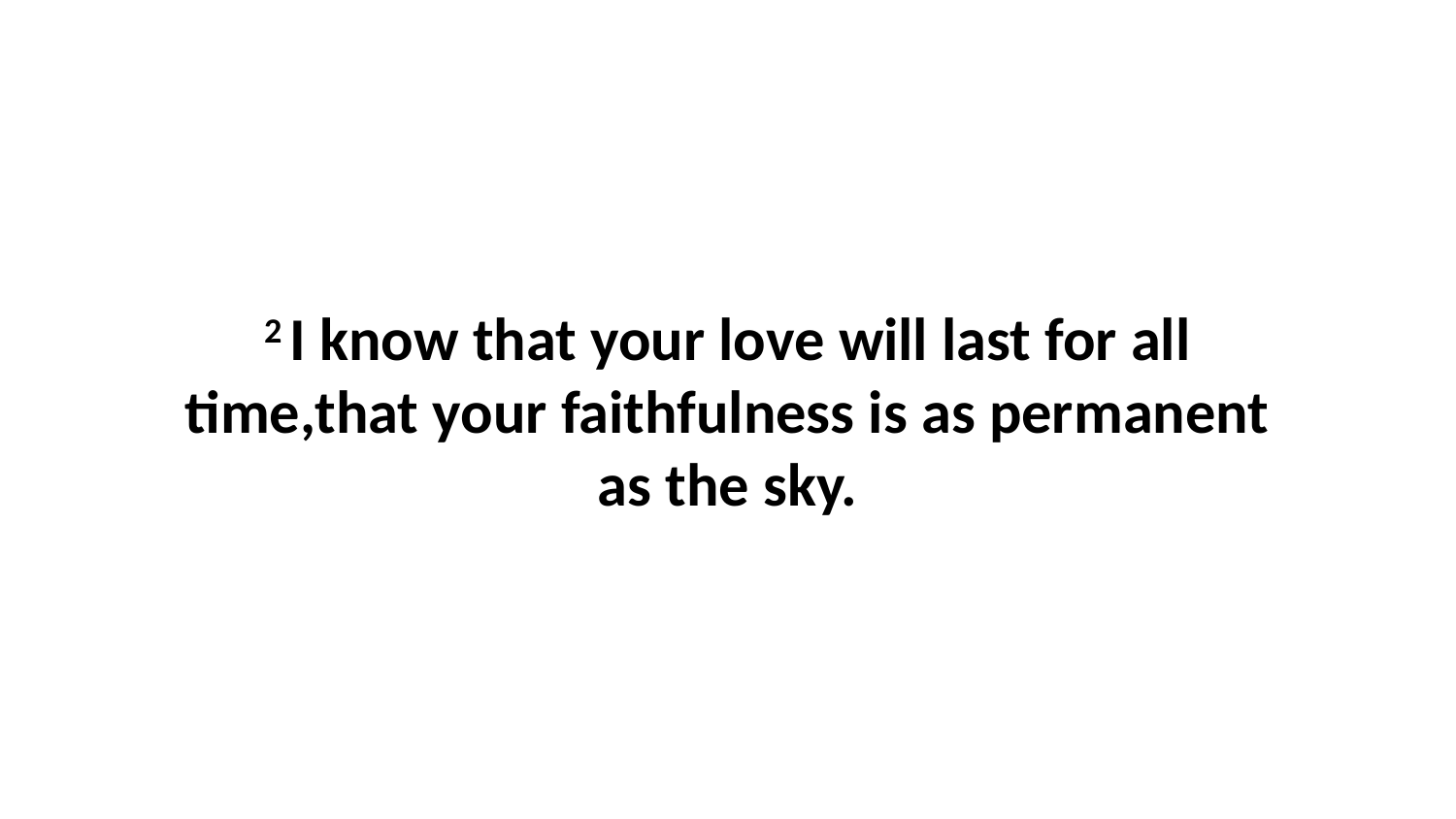

2 I know that your love will last for all time,that your faithfulness is as permanent as the sky.